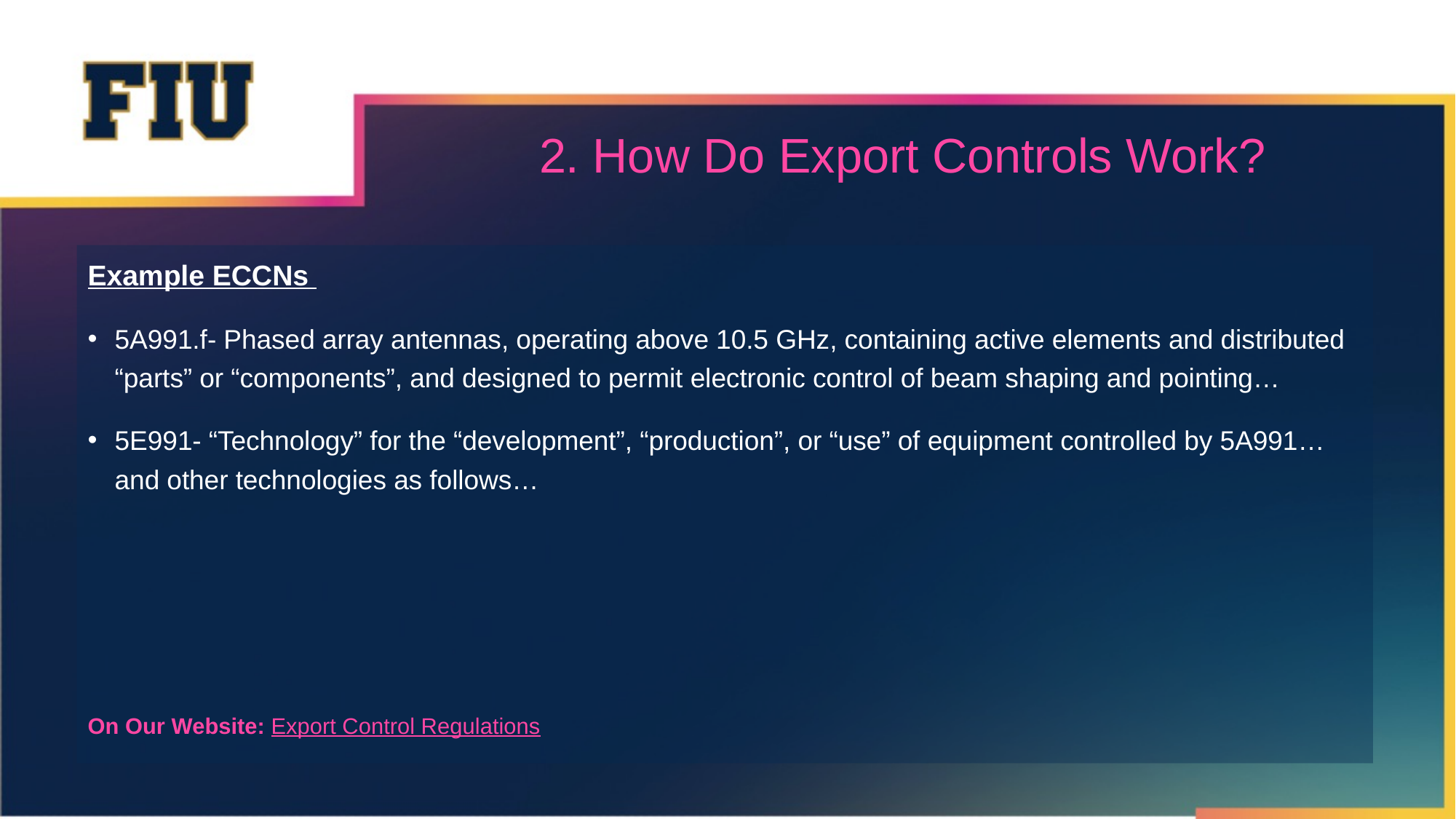

# 2. How Do Export Controls Work?
Example ECCNs
5A991.f- Phased array antennas, operating above 10.5 GHz, containing active elements and distributed “parts” or “components”, and designed to permit electronic control of beam shaping and pointing…
5E991- “Technology” for the “development”, “production”, or “use” of equipment controlled by 5A991…and other technologies as follows…

On Our Website: Export Control Regulations